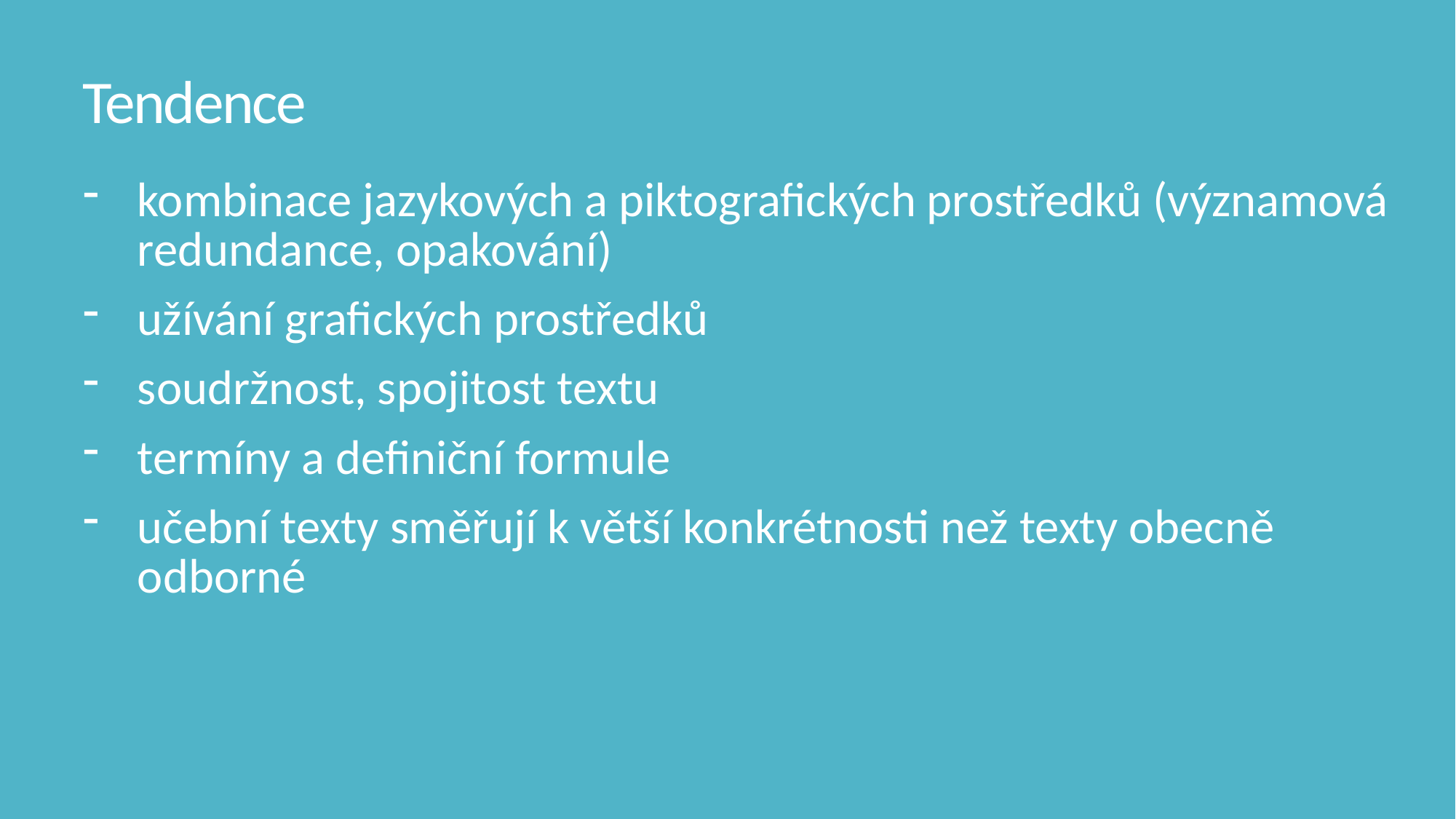

# Tendence
kombinace jazykových a piktografických prostředků (významová redundance, opakování)
užívání grafických prostředků
soudržnost, spojitost textu
termíny a definiční formule
učební texty směřují k větší konkrétnosti než texty obecně odborné